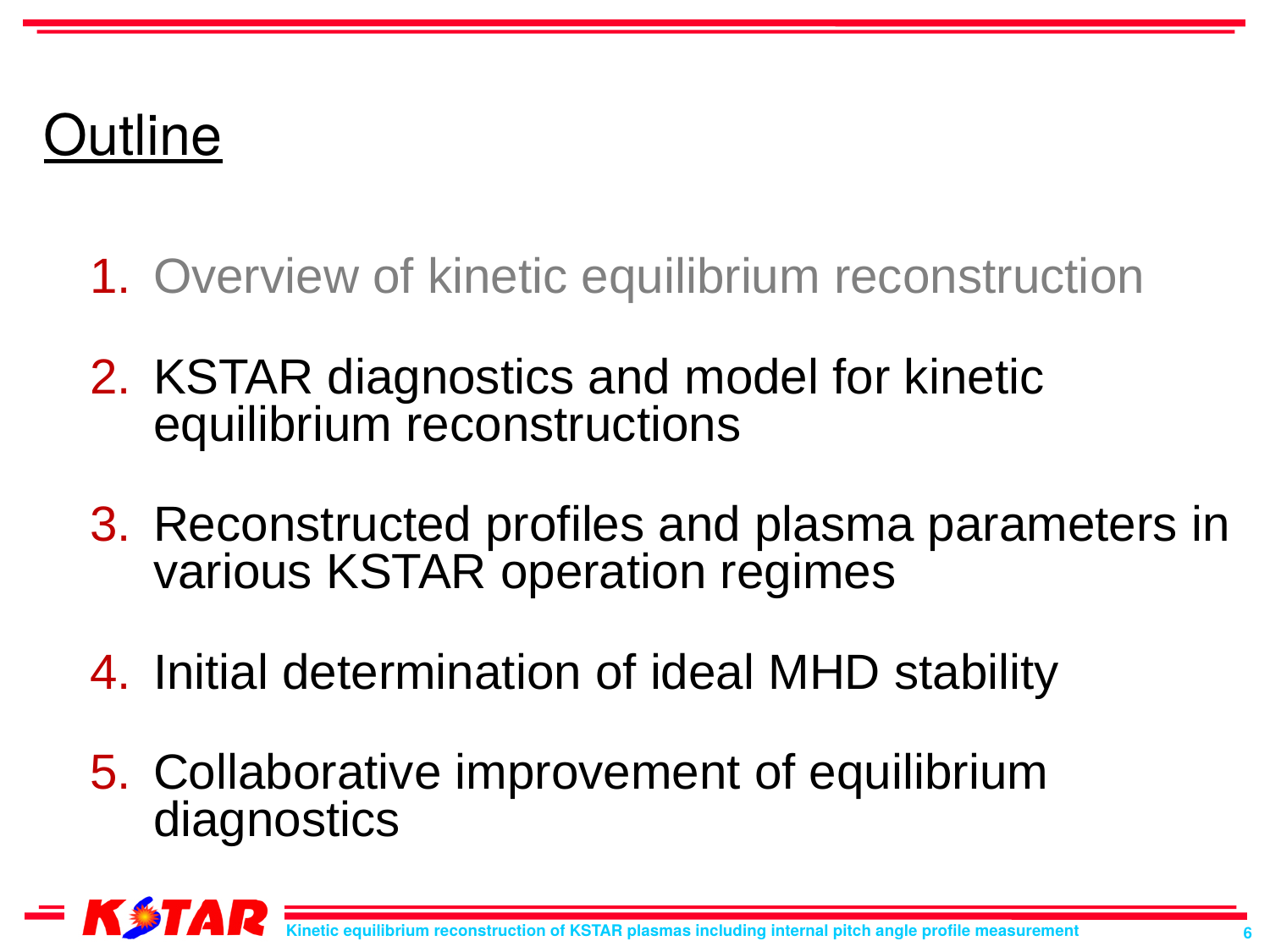

# Outline
Overview of kinetic equilibrium reconstruction
KSTAR diagnostics and model for kinetic equilibrium reconstructions
Reconstructed profiles and plasma parameters in various KSTAR operation regimes
Initial determination of ideal MHD stability
Collaborative improvement of equilibrium diagnostics